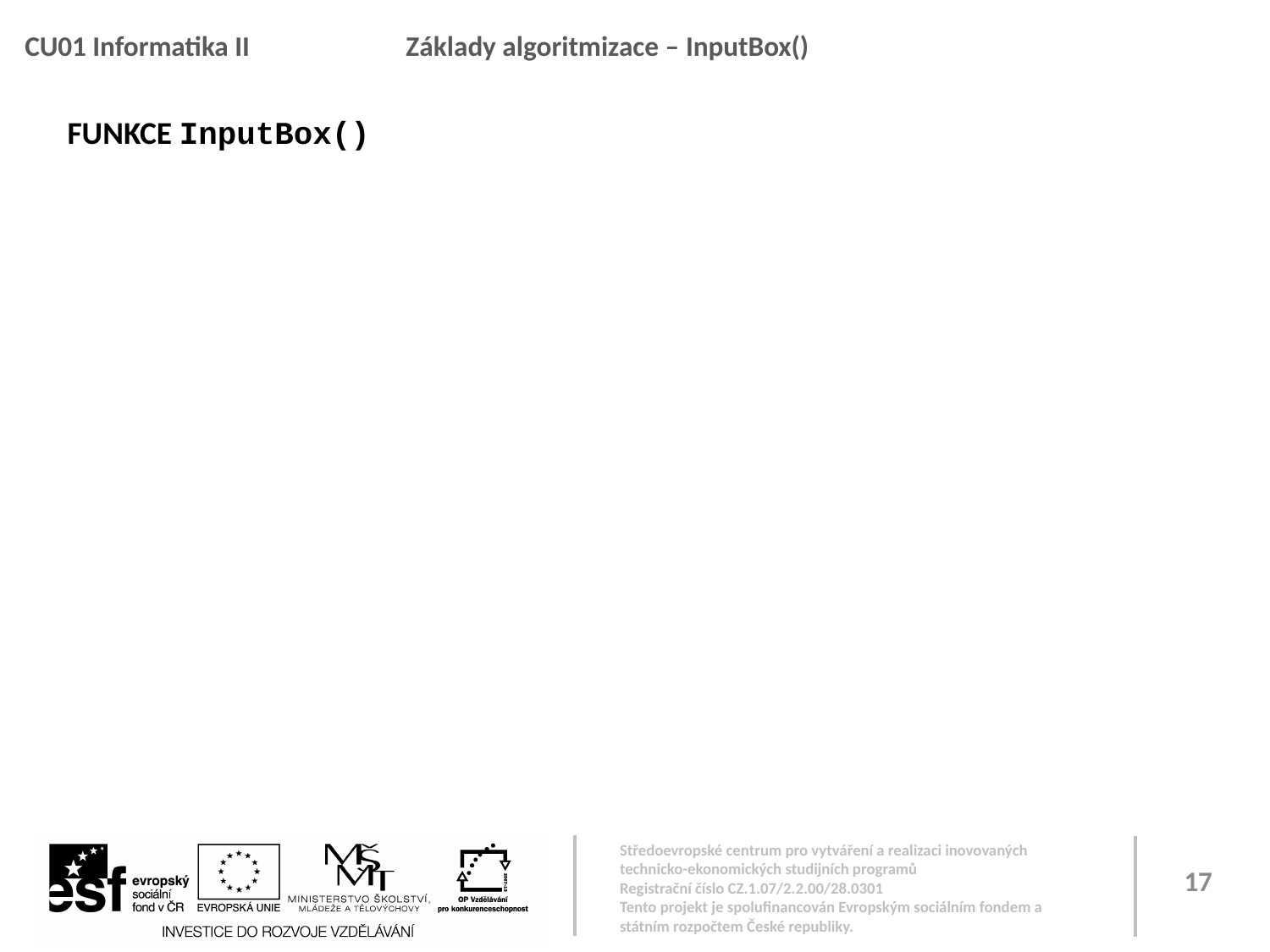

CU01 Informatika II		Základy algoritmizace – InputBox()
FUNKCE InputBox()